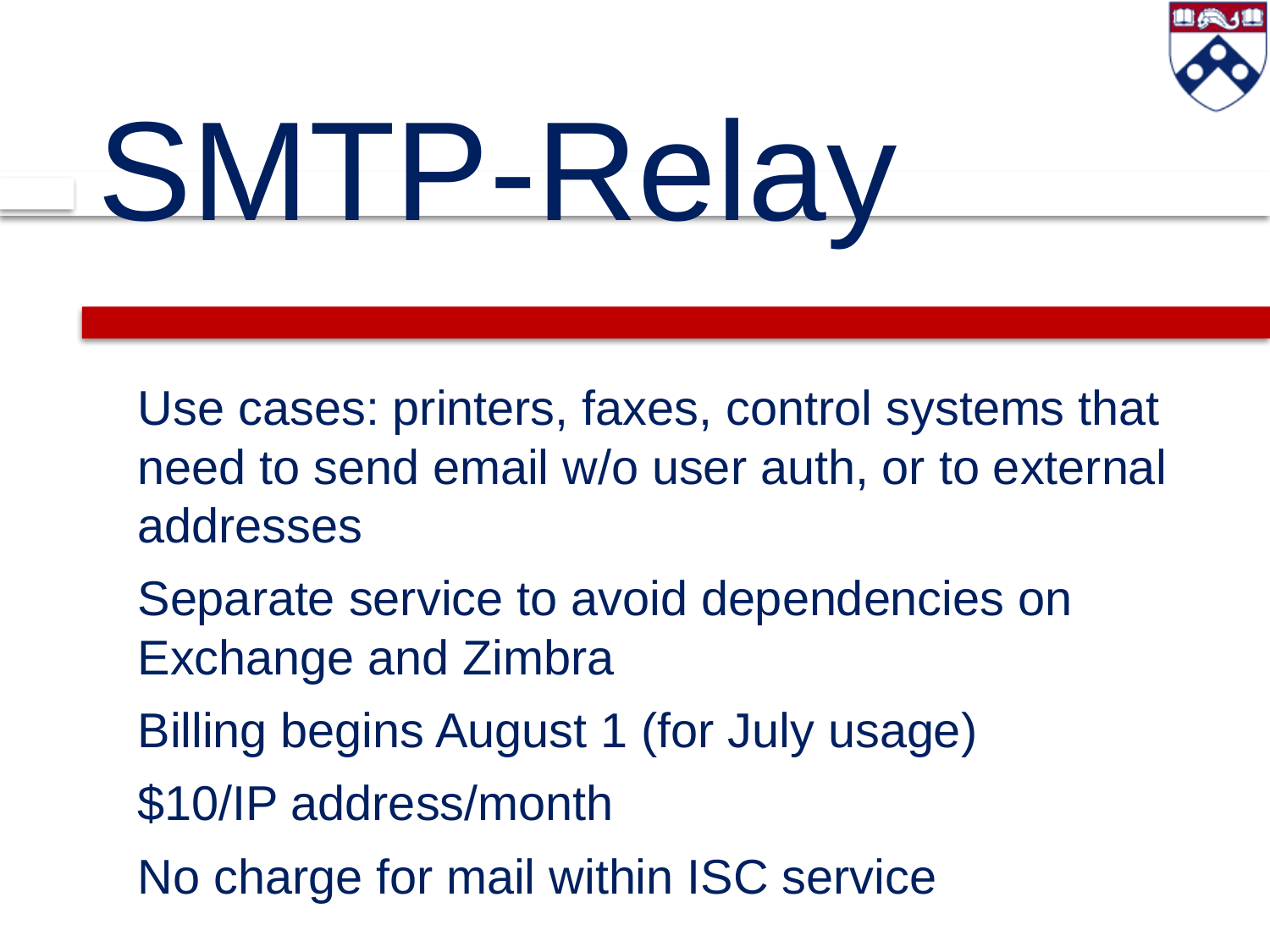

# SMTP-Relay
Use cases: printers, faxes, control systems that need to send email w/o user auth, or to external addresses
Separate service to avoid dependencies on Exchange and Zimbra
Billing begins August 1 (for July usage)
$10/IP address/month
No charge for mail within ISC service